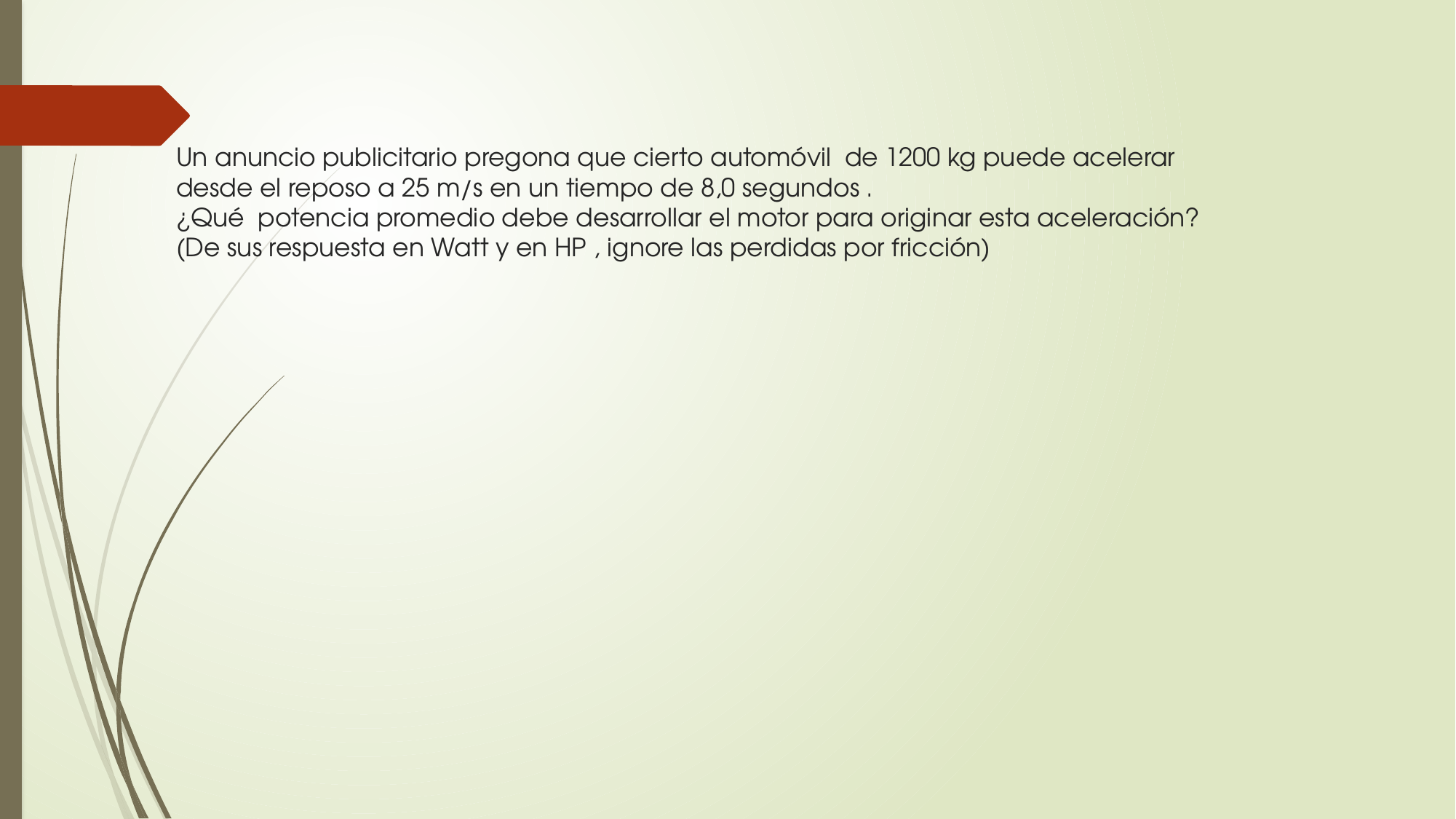

# Un anuncio publicitario pregona que cierto automóvil  de 1200 kg puede acelerar desde el reposo a 25 m/s en un tiempo de 8,0 segundos . ¿Qué  potencia promedio debe desarrollar el motor para originar esta aceleración? (De sus respuesta en Watt y en HP , ignore las perdidas por fricción)